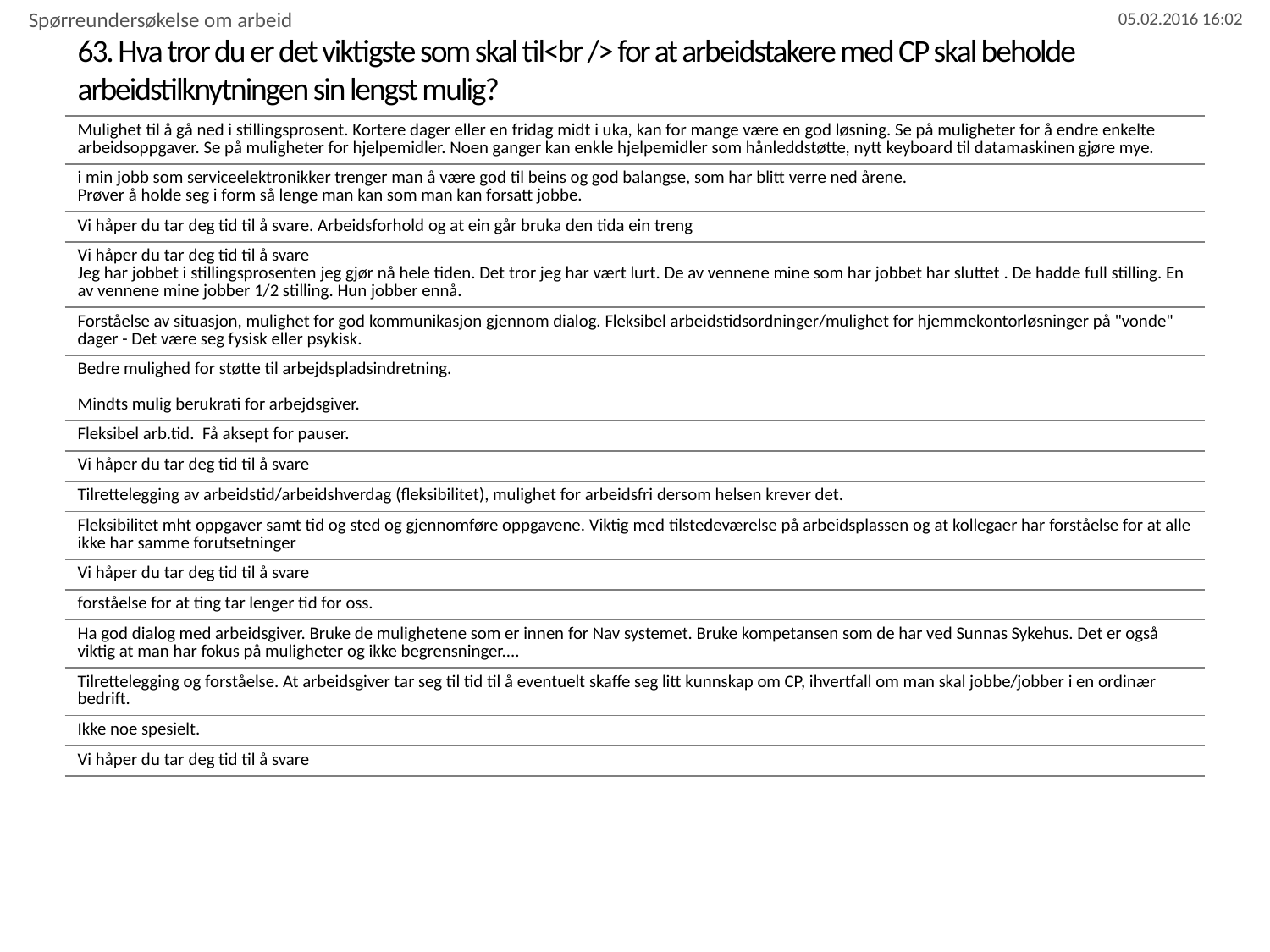

Spørreundersøkelse om arbeid
# 63. Hva tror du er det viktigste som skal til<br /> for at arbeidstakere med CP skal beholde arbeidstilknytningen sin lengst mulig?
| Mulighet til å gå ned i stillingsprosent. Kortere dager eller en fridag midt i uka, kan for mange være en god løsning. Se på muligheter for å endre enkelte arbeidsoppgaver. Se på muligheter for hjelpemidler. Noen ganger kan enkle hjelpemidler som hånleddstøtte, nytt keyboard til datamaskinen gjøre mye. |
| --- |
| i min jobb som serviceelektronikker trenger man å være god til beins og god balangse, som har blitt verre ned årene. Prøver å holde seg i form så lenge man kan som man kan forsatt jobbe. |
| Vi håper du tar deg tid til å svare. Arbeidsforhold og at ein går bruka den tida ein treng |
| Vi håper du tar deg tid til å svare Jeg har jobbet i stillingsprosenten jeg gjør nå hele tiden. Det tror jeg har vært lurt. De av vennene mine som har jobbet har sluttet . De hadde full stilling. En av vennene mine jobber 1/2 stilling. Hun jobber ennå. |
| Forståelse av situasjon, mulighet for god kommunikasjon gjennom dialog. Fleksibel arbeidstidsordninger/mulighet for hjemmekontorløsninger på "vonde" dager - Det være seg fysisk eller psykisk. |
| Bedre mulighed for støtte til arbejdspladsindretning. Mindts mulig berukrati for arbejdsgiver. |
| Fleksibel arb.tid. Få aksept for pauser. |
| Vi håper du tar deg tid til å svare |
| Tilrettelegging av arbeidstid/arbeidshverdag (fleksibilitet), mulighet for arbeidsfri dersom helsen krever det. |
| Fleksibilitet mht oppgaver samt tid og sted og gjennomføre oppgavene. Viktig med tilstedeværelse på arbeidsplassen og at kollegaer har forståelse for at alle ikke har samme forutsetninger |
| Vi håper du tar deg tid til å svare |
| forståelse for at ting tar lenger tid for oss. |
| Ha god dialog med arbeidsgiver. Bruke de mulighetene som er innen for Nav systemet. Bruke kompetansen som de har ved Sunnas Sykehus. Det er også viktig at man har fokus på muligheter og ikke begrensninger.... |
| Tilrettelegging og forståelse. At arbeidsgiver tar seg til tid til å eventuelt skaffe seg litt kunnskap om CP, ihvertfall om man skal jobbe/jobber i en ordinær bedrift. |
| Ikke noe spesielt. |
| Vi håper du tar deg tid til å svare |